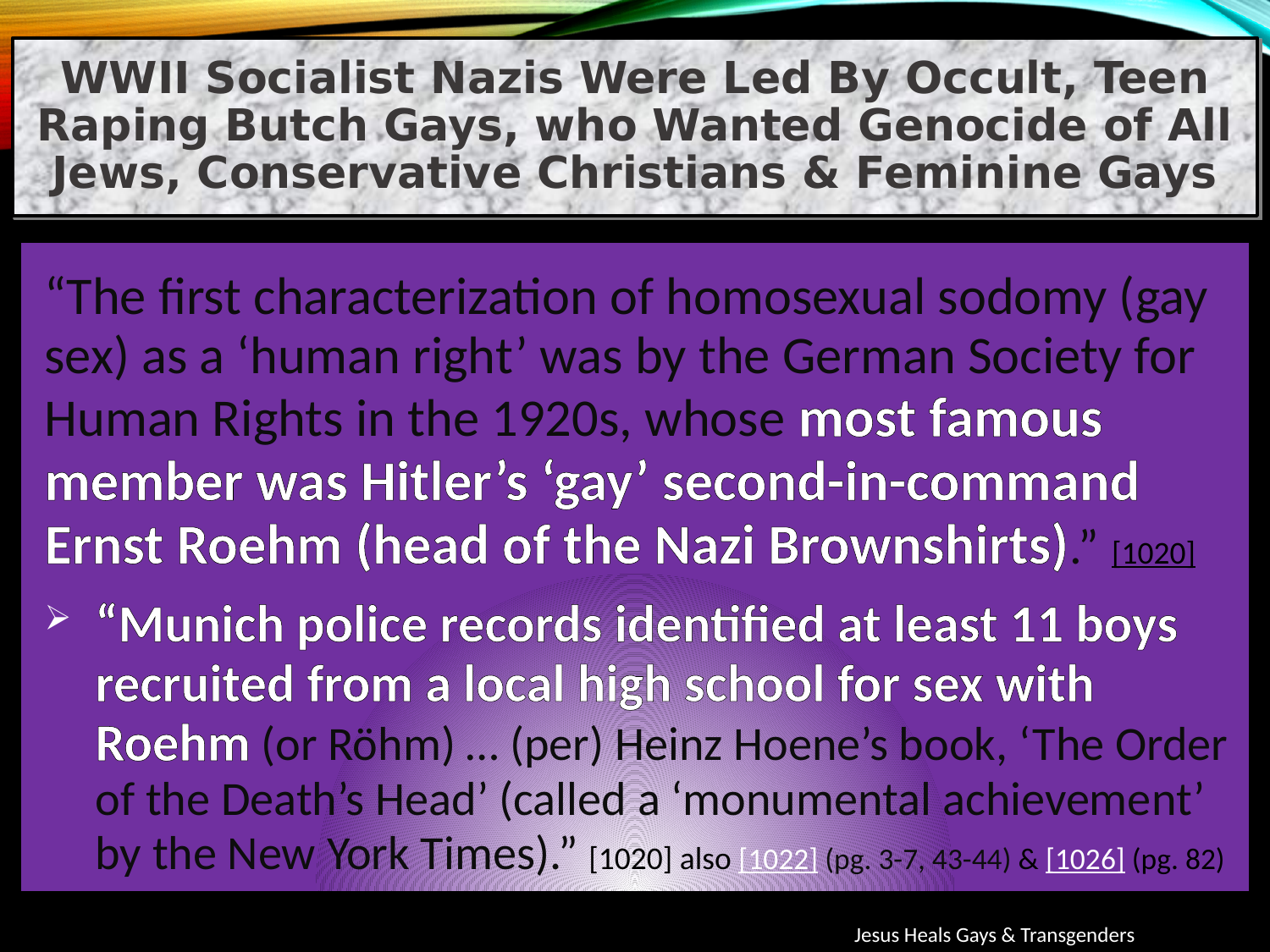

WWII Socialist Nazis Were Led By Occult, Teen Raping Butch Gays, who Wanted Genocide of All Jews, Conservative Christians & Feminine Gays
“The first characterization of homosexual sodomy (gay sex) as a ‘human right’ was by the German Society for Human Rights in the 1920s, whose most famous member was Hitler’s ‘gay’ second-in-command Ernst Roehm (head of the Nazi Brownshirts).” [1020]
“Munich police records identified at least 11 boys recruited from a local high school for sex with Roehm (or Röhm) … (per) Heinz Hoene’s book, ‘The Order of the Death’s Head’ (called a ‘monumental achievement’ by the New York Times).” [1020] also [1022] (pg. 3-7, 43-44) & [1026] (pg. 82)
Jesus Heals Gays & Transgenders